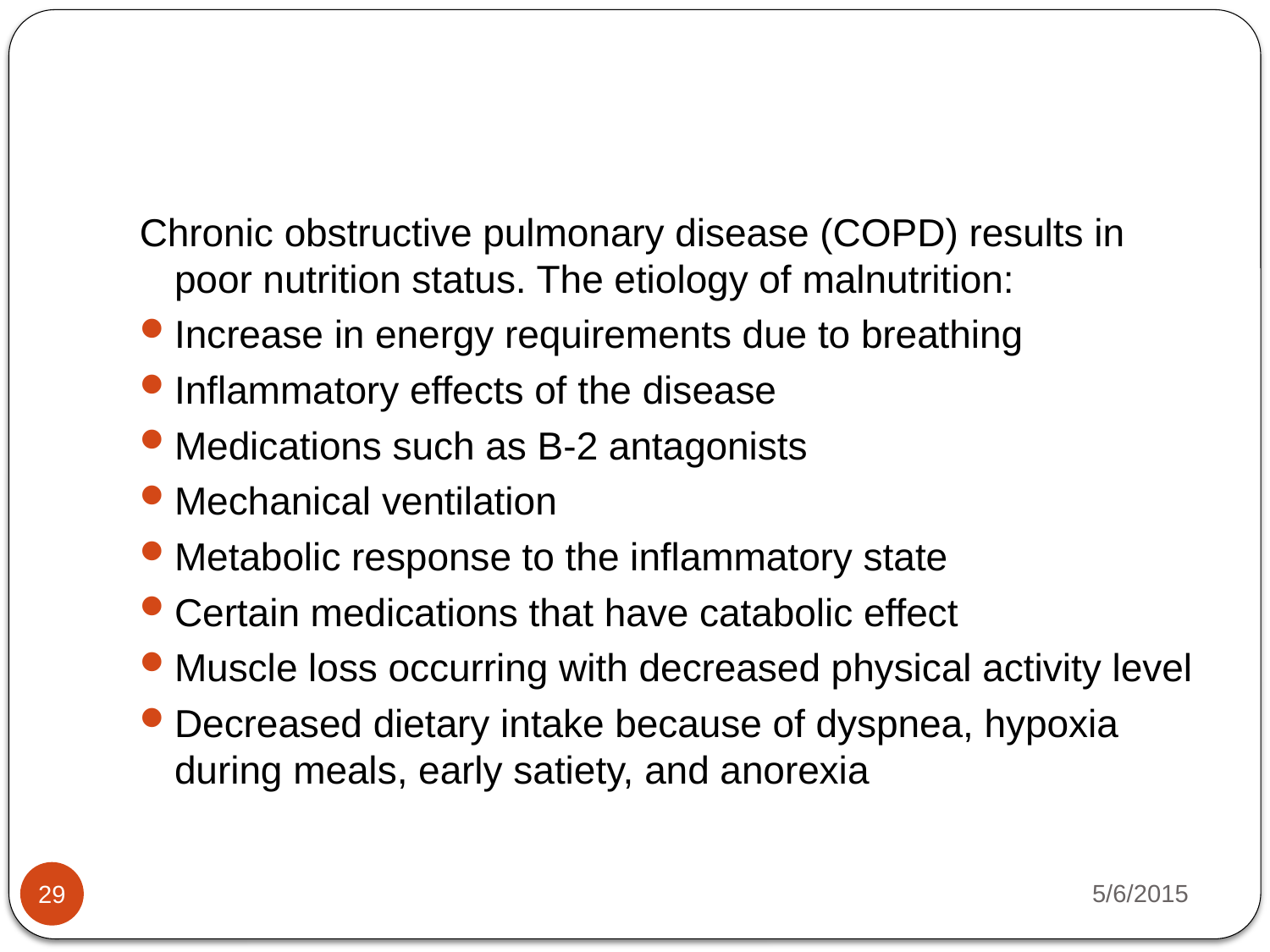

#
Chronic obstructive pulmonary disease (COPD) results in poor nutrition status. The etiology of malnutrition:
Increase in energy requirements due to breathing
Inflammatory effects of the disease
Medications such as B-2 antagonists
Mechanical ventilation
Metabolic response to the inflammatory state
Certain medications that have catabolic effect
Muscle loss occurring with decreased physical activity level
Decreased dietary intake because of dyspnea, hypoxia during meals, early satiety, and anorexia
5/6/2015
29